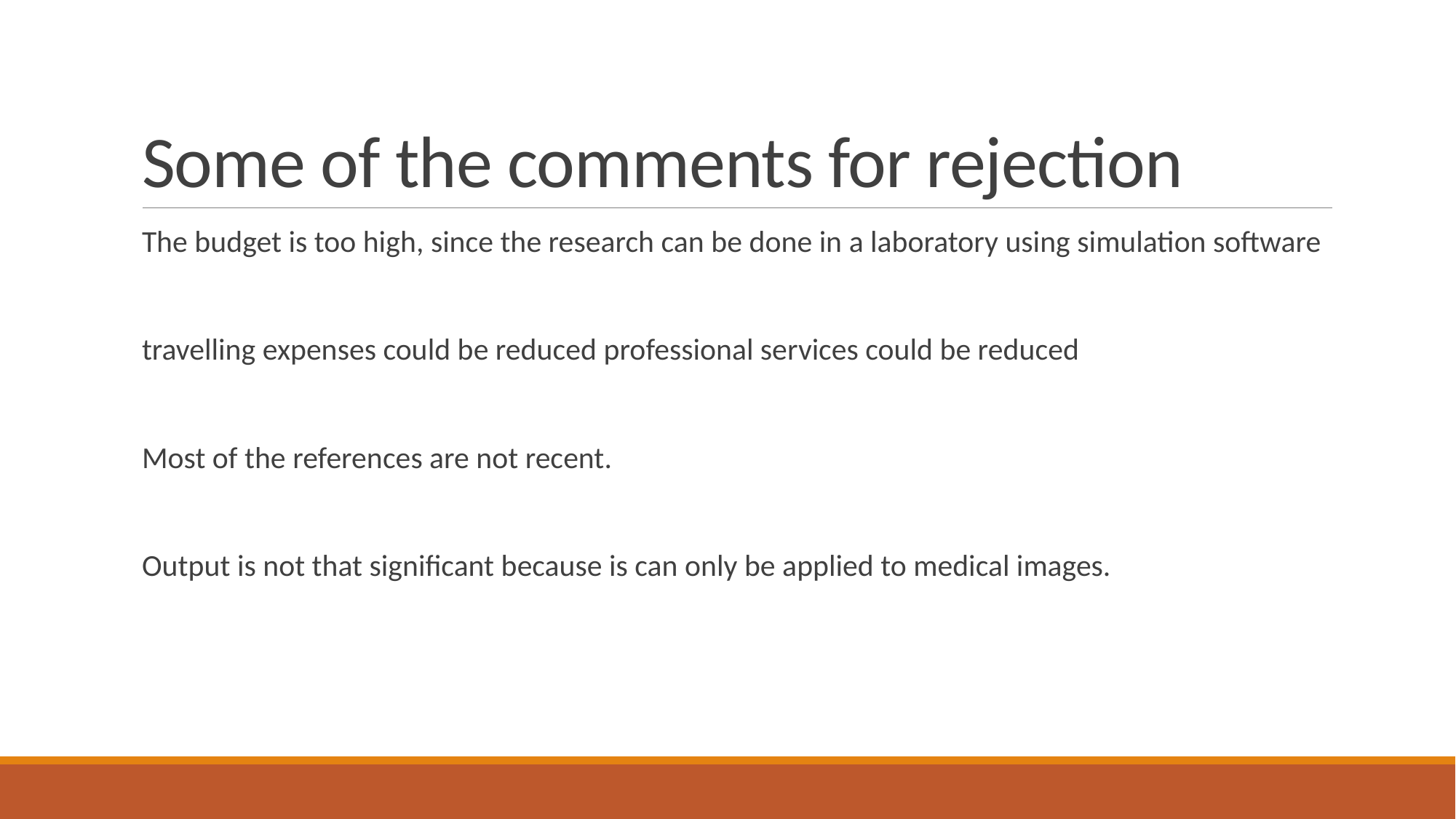

# Some of the comments for rejection
The budget is too high, since the research can be done in a laboratory using simulation software

travelling expenses could be reduced professional services could be reduced

Most of the references are not recent.

Output is not that significant because is can only be applied to medical images.